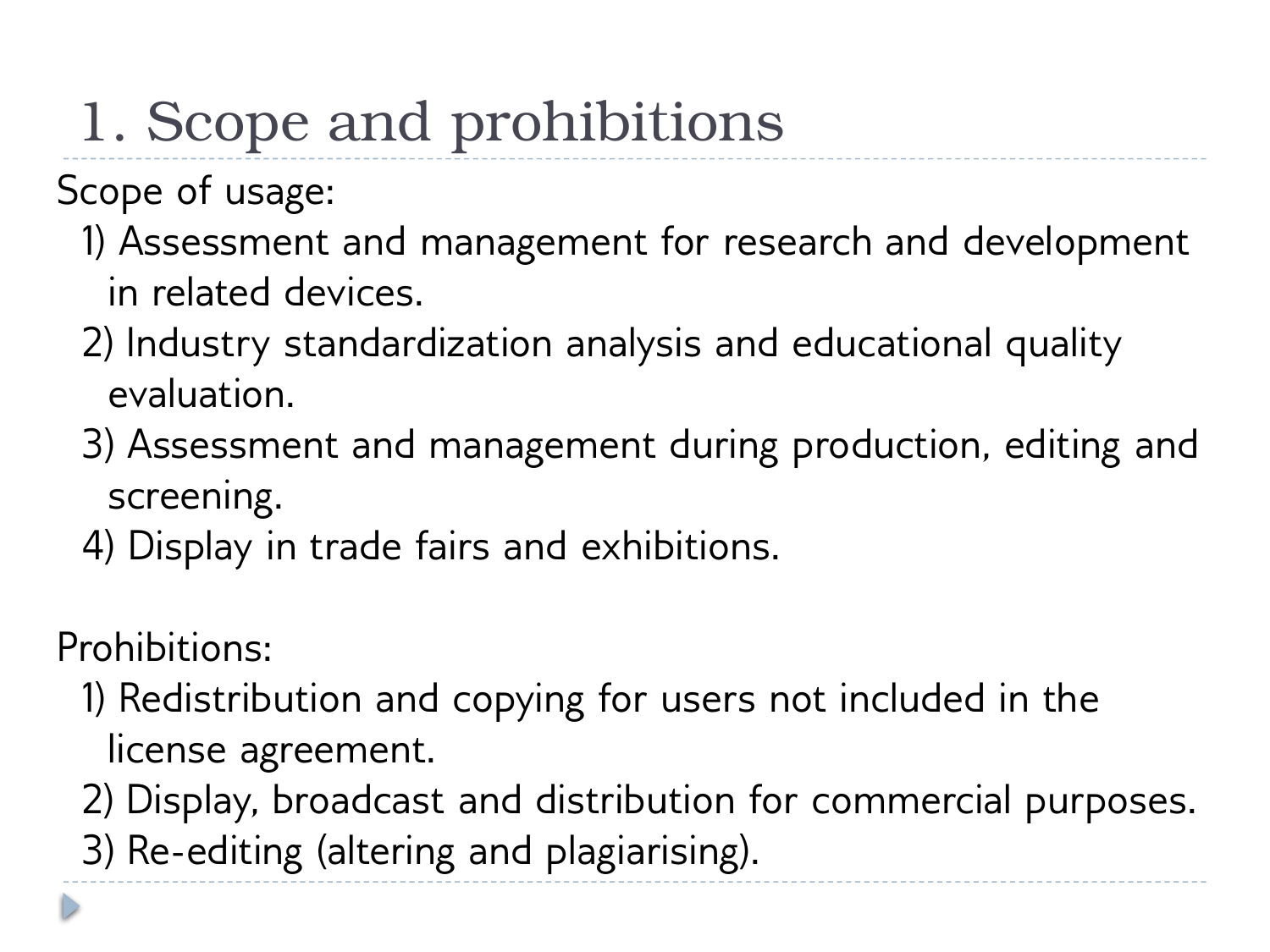

# 1. Scope and prohibitions
Scope of usage:
  1) Assessment and management for research and development in related devices.
  2) Industry standardization analysis and educational quality evaluation.
  3) Assessment and management during production, editing and screening.
  4) Display in trade fairs and exhibitions.

Prohibitions:
  1) Redistribution and copying for users not included in the license agreement.
  2) Display, broadcast and distribution for commercial purposes.
  3) Re-editing (altering and plagiarising).